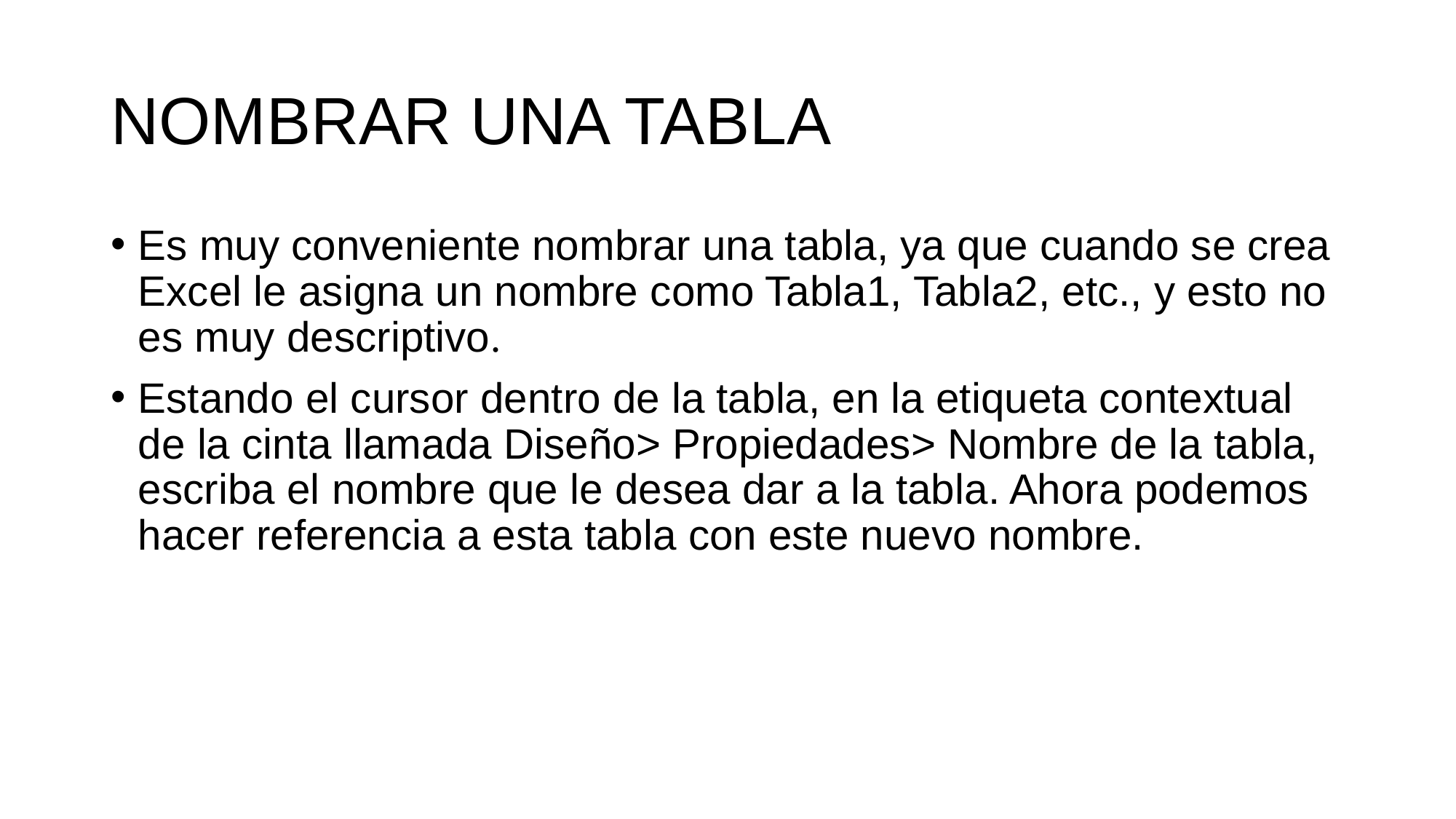

# NOMBRAR UNA TABLA
Es muy conveniente nombrar una tabla, ya que cuando se crea Excel le asigna un nombre como Tabla1, Tabla2, etc., y esto no es muy descriptivo.
Estando el cursor dentro de la tabla, en la etiqueta contextual de la cinta llamada Diseño> Propiedades> Nombre de la tabla, escriba el nombre que le desea dar a la tabla. Ahora podemos hacer referencia a esta tabla con este nuevo nombre.